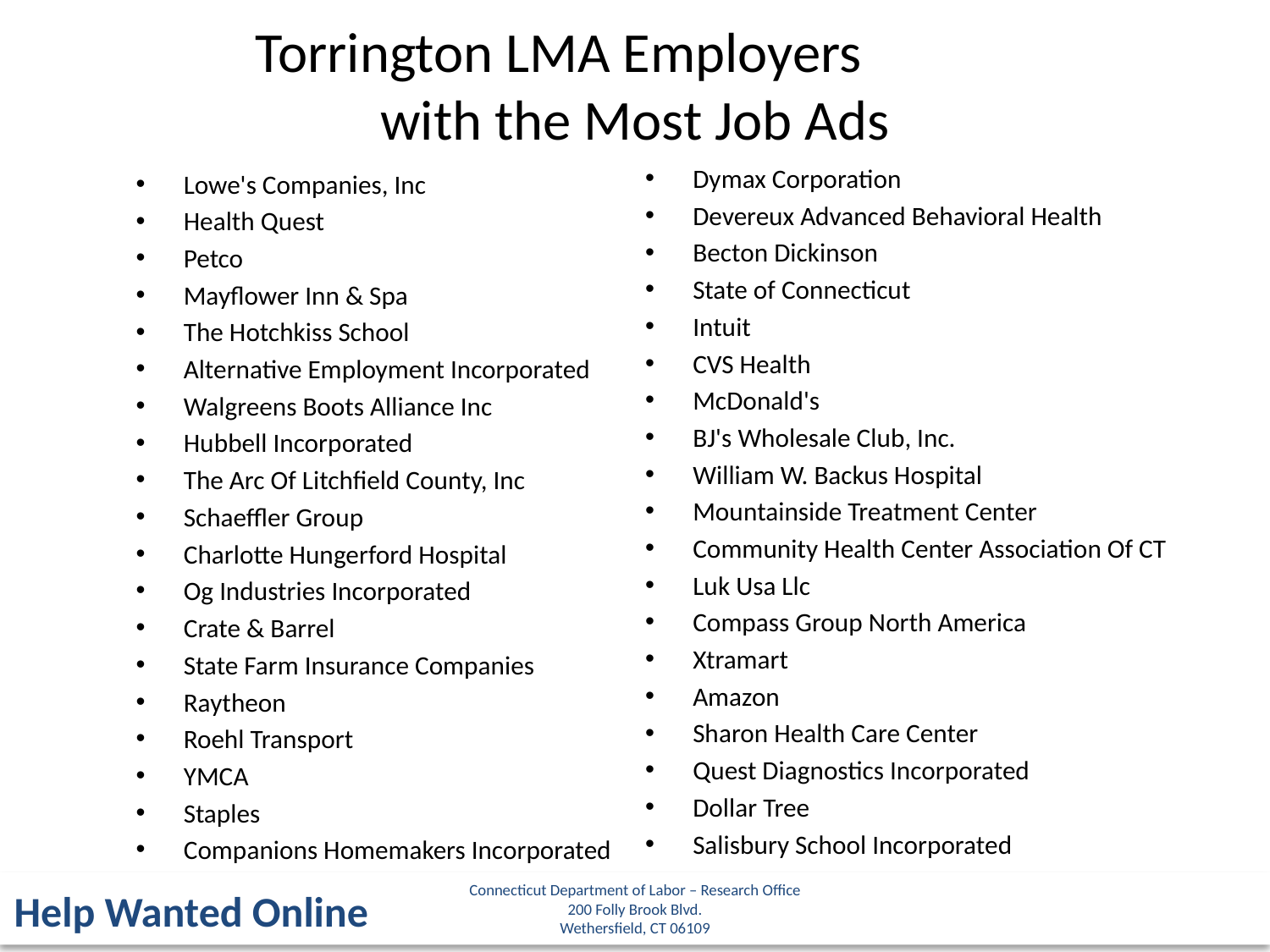

Torrington LMA Employers
with the Most Job Ads
Dymax Corporation
Devereux Advanced Behavioral Health
Becton Dickinson
State of Connecticut
Intuit
CVS Health
McDonald's
BJ's Wholesale Club, Inc.
William W. Backus Hospital
Mountainside Treatment Center
Community Health Center Association Of CT
Luk Usa Llc
Compass Group North America
Xtramart
Amazon
Sharon Health Care Center
Quest Diagnostics Incorporated
Dollar Tree
Salisbury School Incorporated
Lowe's Companies, Inc
Health Quest
Petco
Mayflower Inn & Spa
The Hotchkiss School
Alternative Employment Incorporated
Walgreens Boots Alliance Inc
Hubbell Incorporated
The Arc Of Litchfield County, Inc
Schaeffler Group
Charlotte Hungerford Hospital
Og Industries Incorporated
Crate & Barrel
State Farm Insurance Companies
Raytheon
Roehl Transport
YMCA
Staples
Companions Homemakers Incorporated
Connecticut Department of Labor – Research Office
200 Folly Brook Blvd.
Wethersfield, CT 06109
Help Wanted Online
46